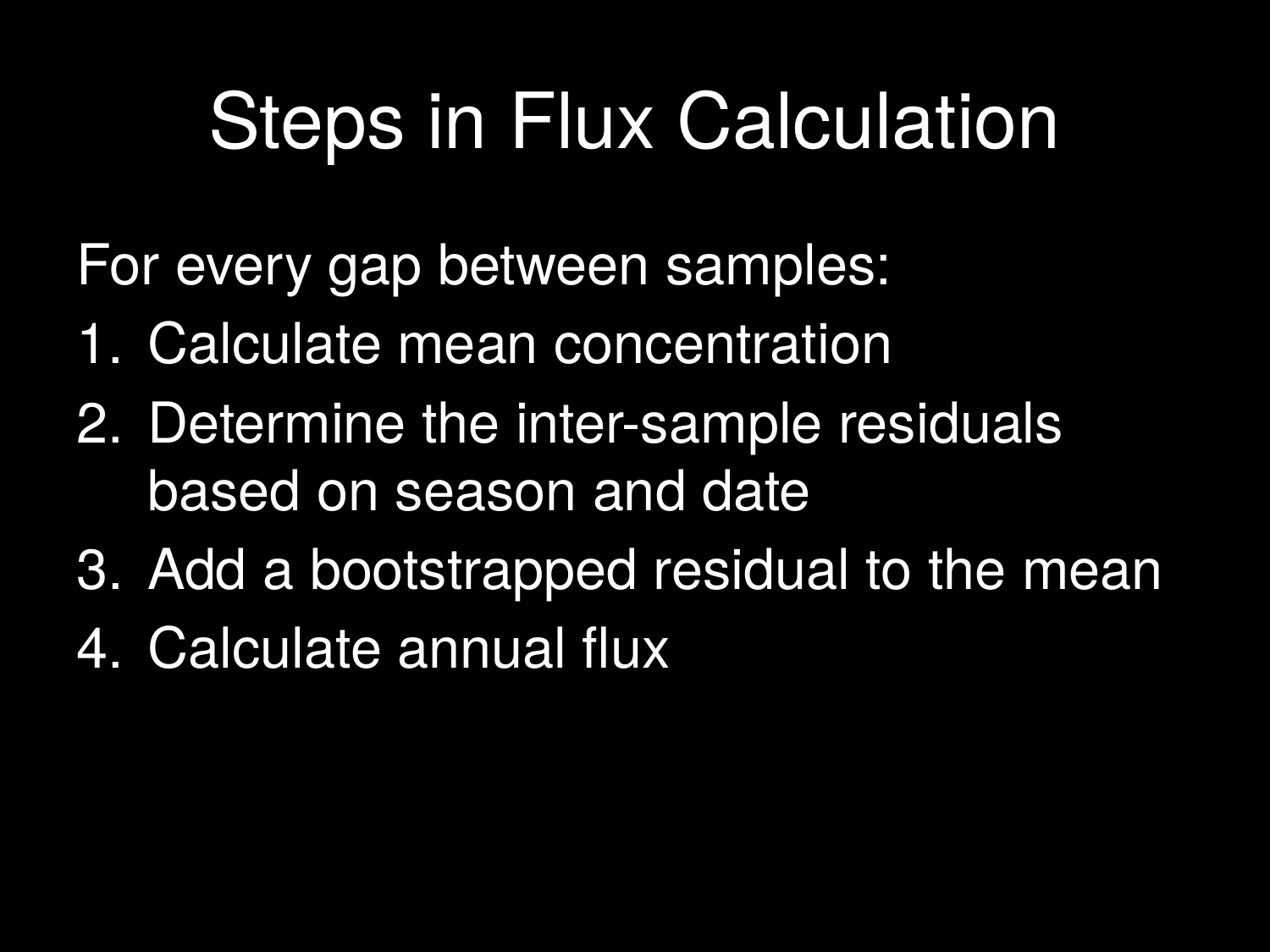

# Steps in Flux Calculation
For every gap between samples:
Calculate mean concentration
Determine the inter-sample residuals based on season and date
Add a bootstrapped residual to the mean
Calculate annual flux